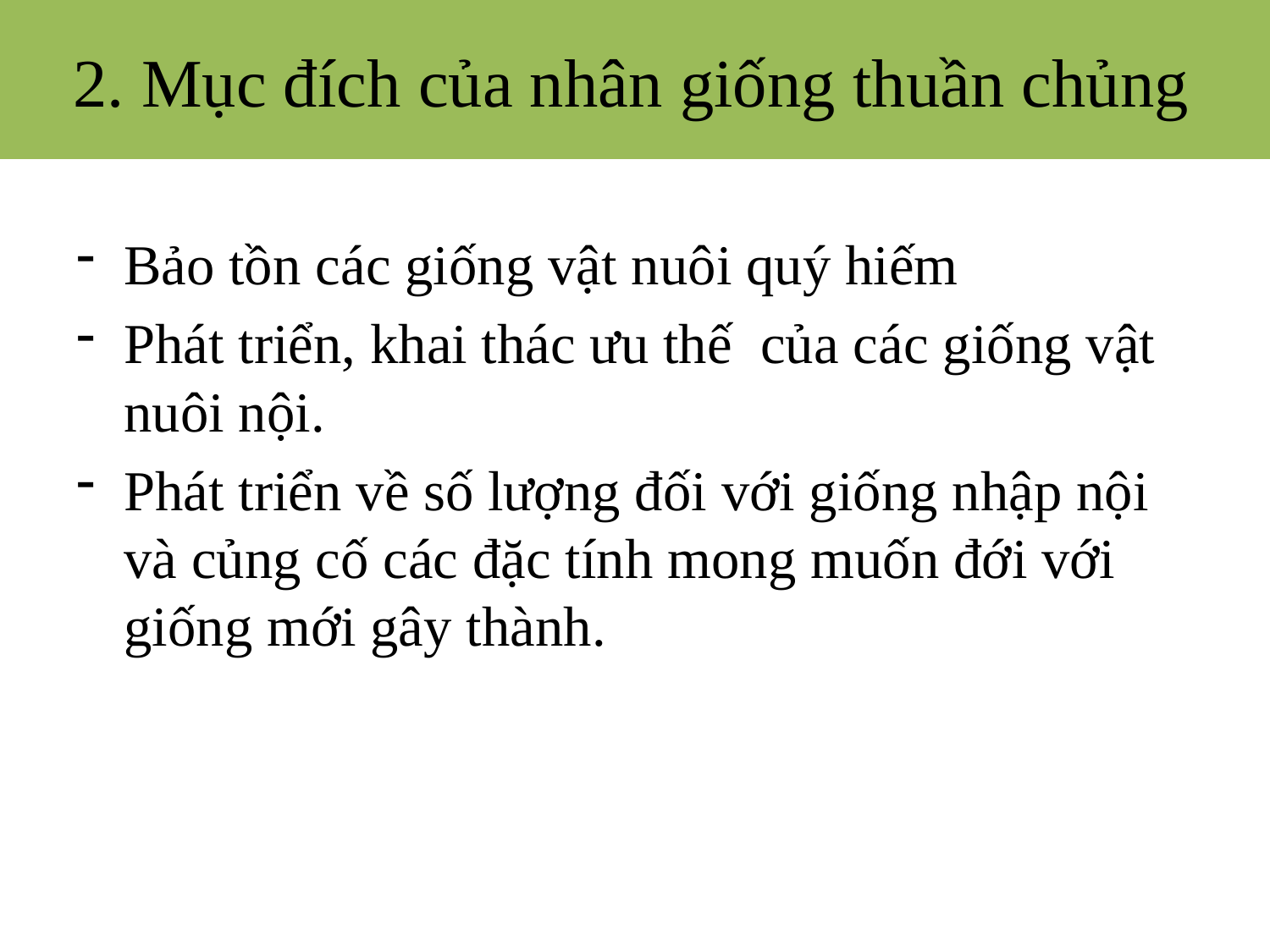

# 2. Mục đích của nhân giống thuần chủng
Bảo tồn các giống vật nuôi quý hiếm
Phát triển, khai thác ưu thế  của các giống vật nuôi nội.
Phát triển về số lượng đối với giống nhập nội và củng cố các đặc tính mong muốn đới với giống mới gây thành.